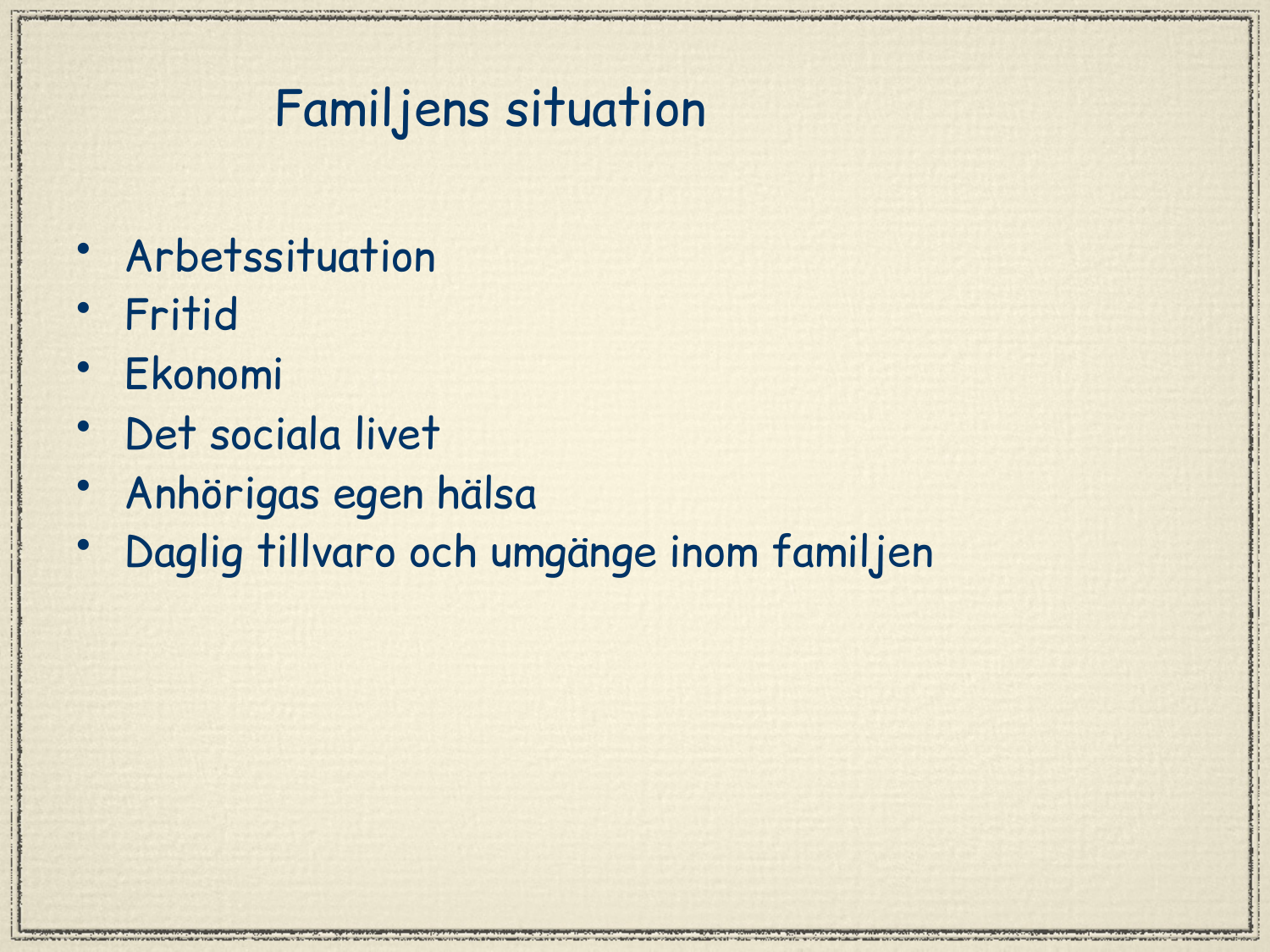

# Familjens situation
Arbetssituation
Fritid
Ekonomi
Det sociala livet
Anhörigas egen hälsa
Daglig tillvaro och umgänge inom familjen